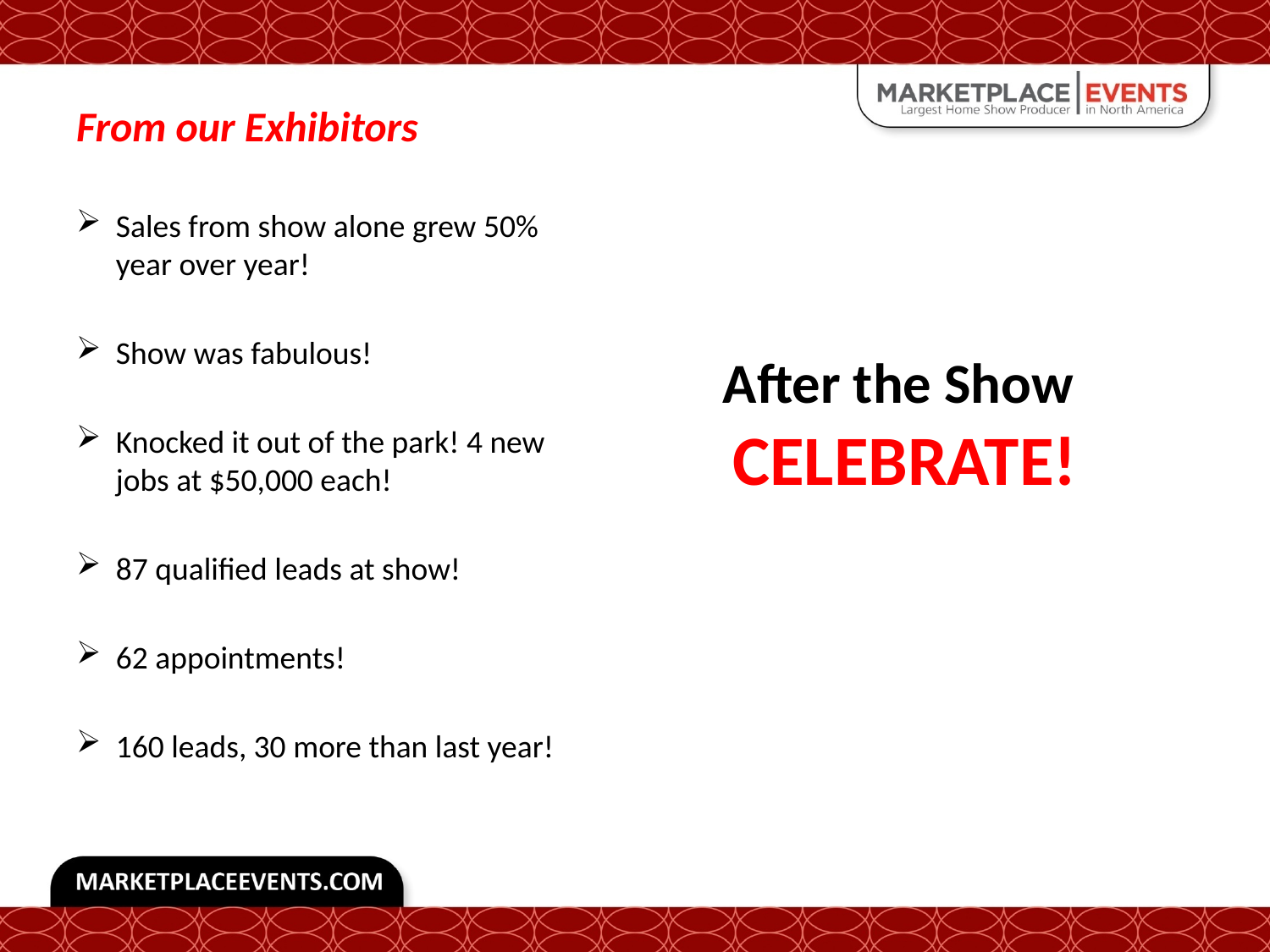

# From our Exhibitors

After the Show
CELEBRATE!
Sales from show alone grew 50% year over year!

Show was fabulous!

Knocked it out of the park! 4 new jobs at $50,000 each!

87 qualified leads at show!

62 appointments!

160 leads, 30 more than last year!